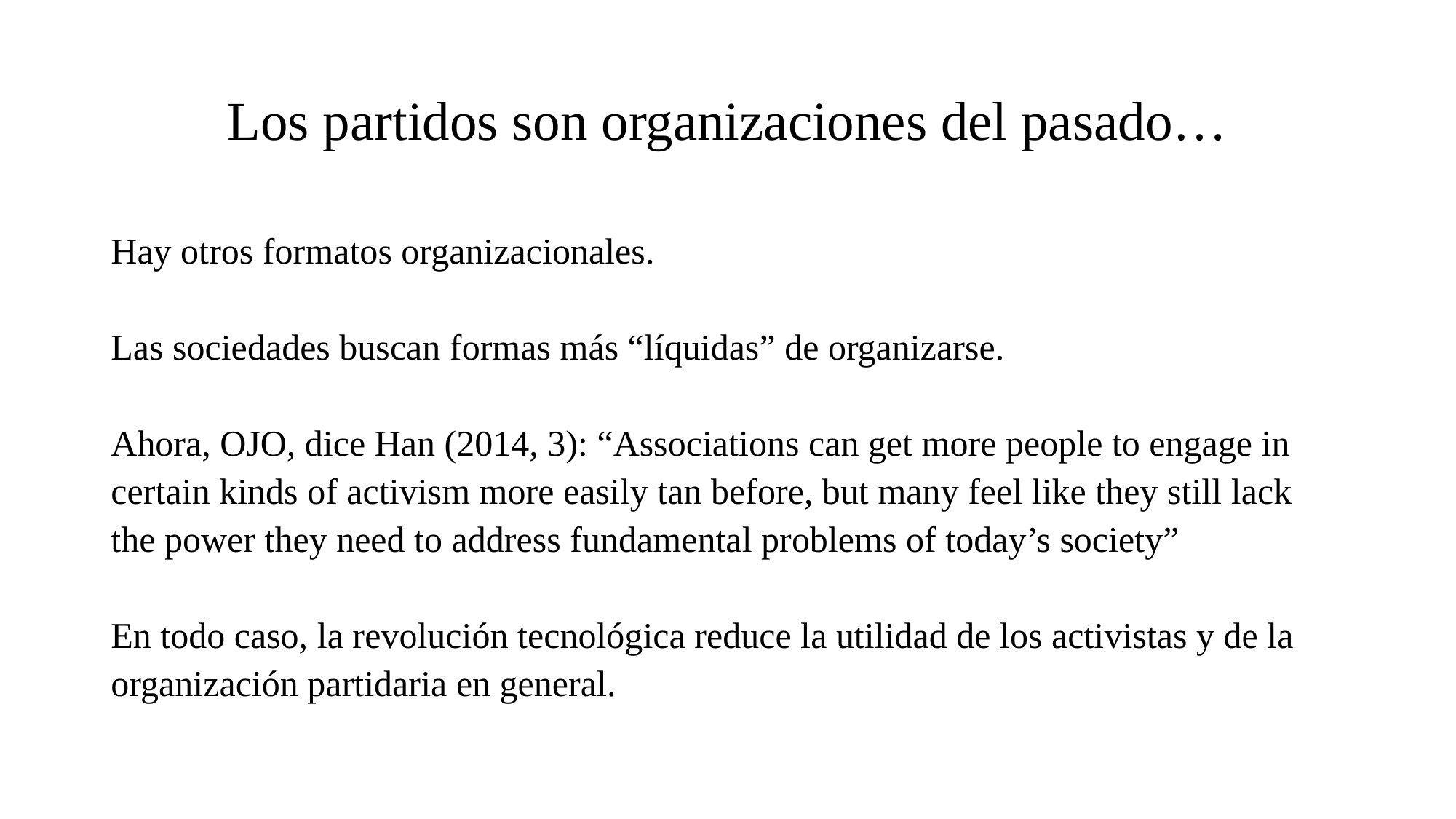

# Los partidos son organizaciones del pasado…
Hay otros formatos organizacionales.

Las sociedades buscan formas más “líquidas” de organizarse.

Ahora, OJO, dice Han (2014, 3): “Associations can get more people to engage in certain kinds of activism more easily tan before, but many feel like they still lack the power they need to address fundamental problems of today’s society”

En todo caso, la revolución tecnológica reduce la utilidad de los activistas y de la organización partidaria en general.